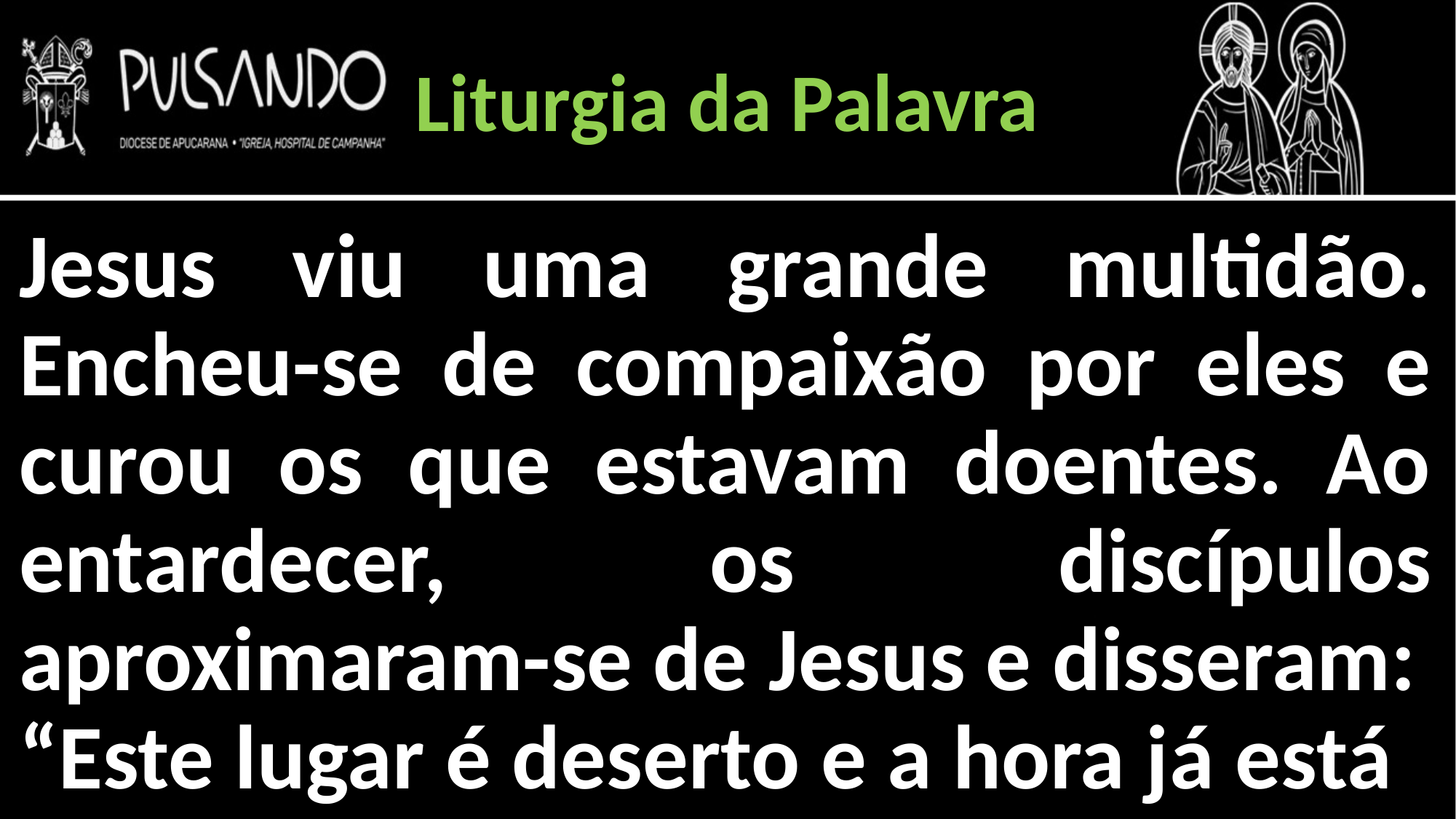

Liturgia da Palavra
Jesus viu uma grande multidão. Encheu-se de compaixão por eles e curou os que estavam doentes. Ao entardecer, os discípulos aproximaram-se de Jesus e disseram:
“Este lugar é deserto e a hora já está